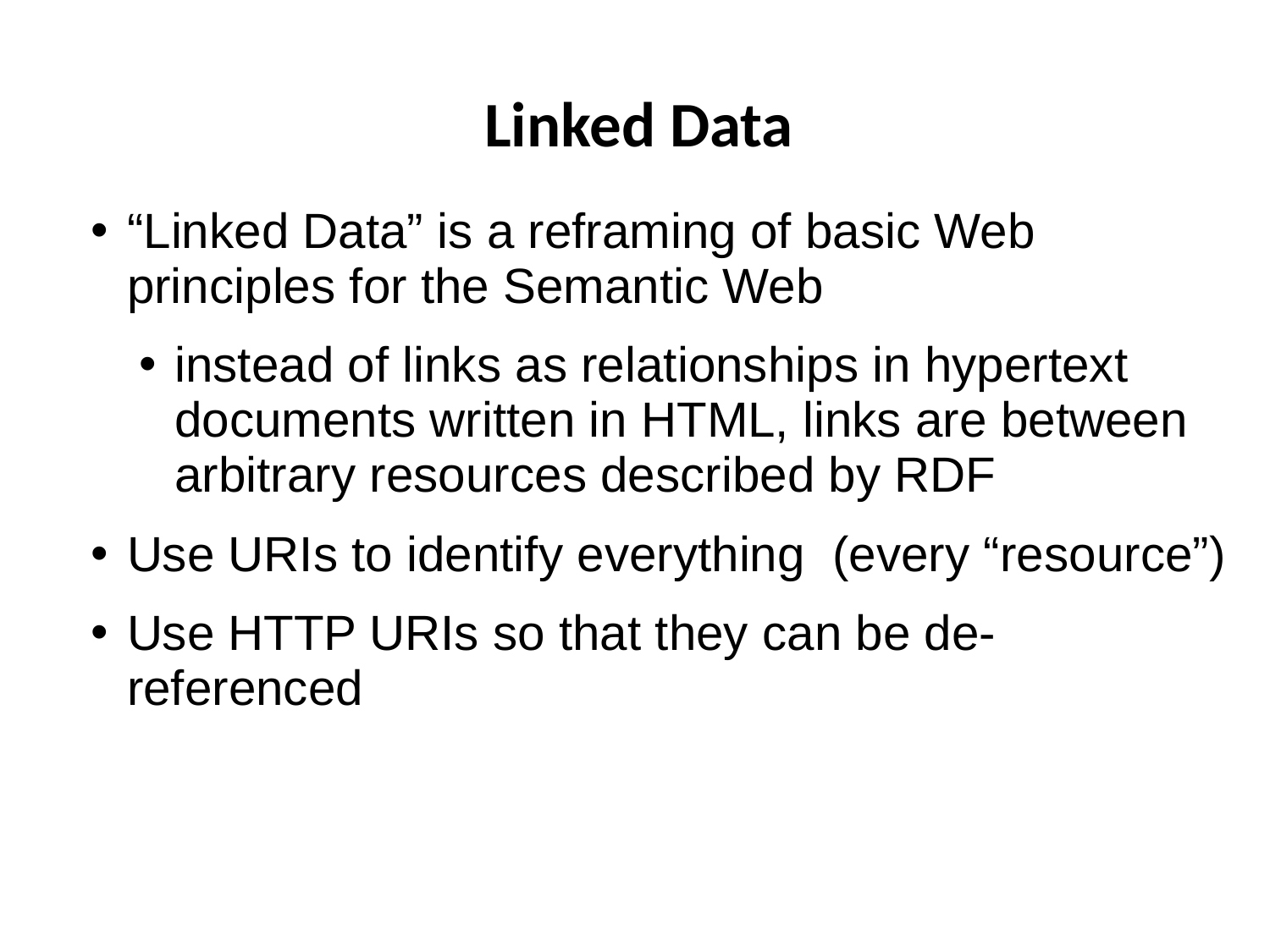

# Linked Data
“Linked Data” is a reframing of basic Web principles for the Semantic Web
instead of links as relationships in hypertext documents written in HTML, links are between arbitrary resources described by RDF
Use URIs to identify everything  (every “resource”)
Use HTTP URIs so that they can be de-referenced